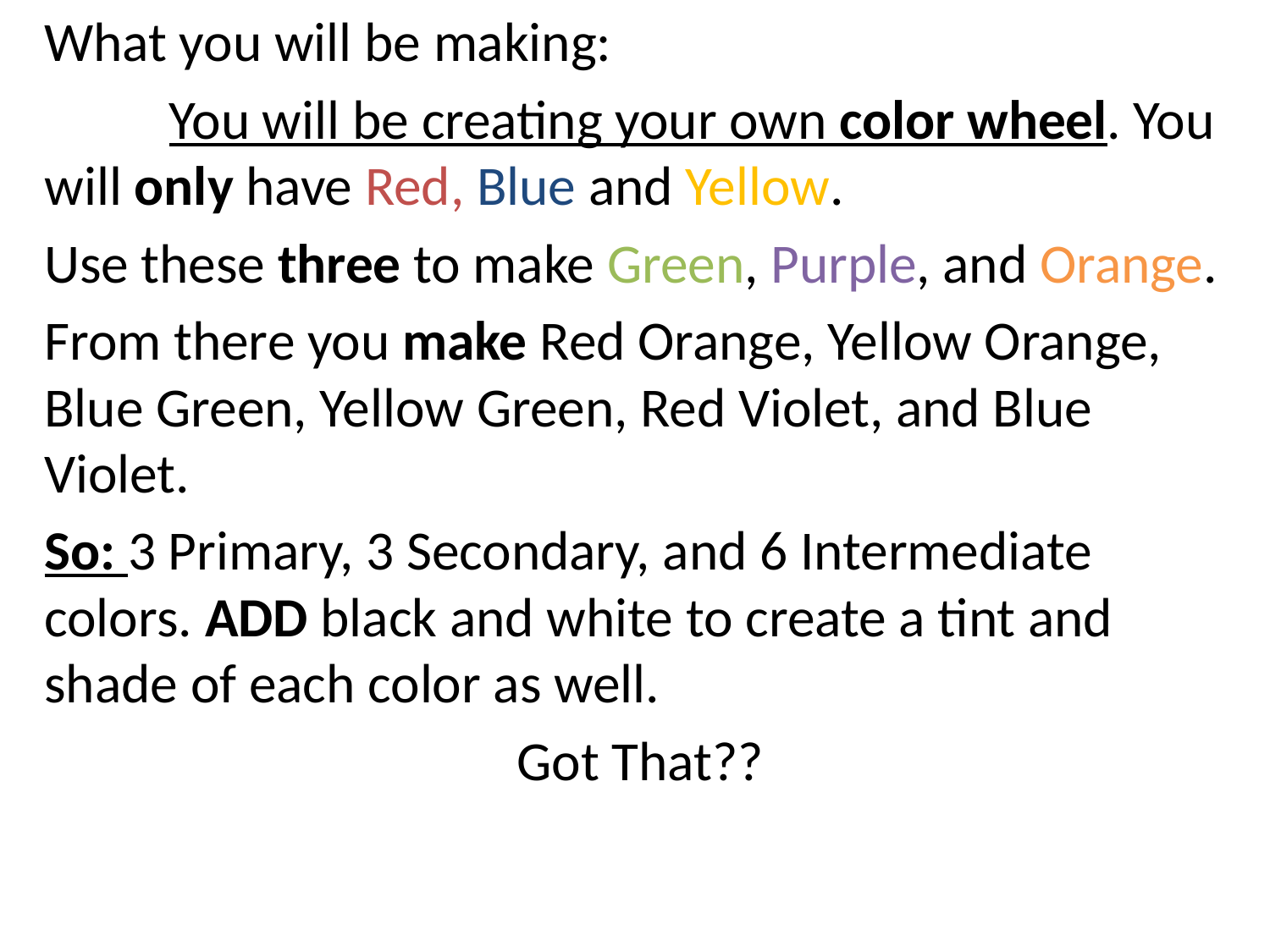

What you will be making:
	You will be creating your own color wheel. You will only have Red, Blue and Yellow.
Use these three to make Green, Purple, and Orange.
From there you make Red Orange, Yellow Orange, Blue Green, Yellow Green, Red Violet, and Blue Violet.
So: 3 Primary, 3 Secondary, and 6 Intermediate colors. ADD black and white to create a tint and shade of each color as well.
Got That??